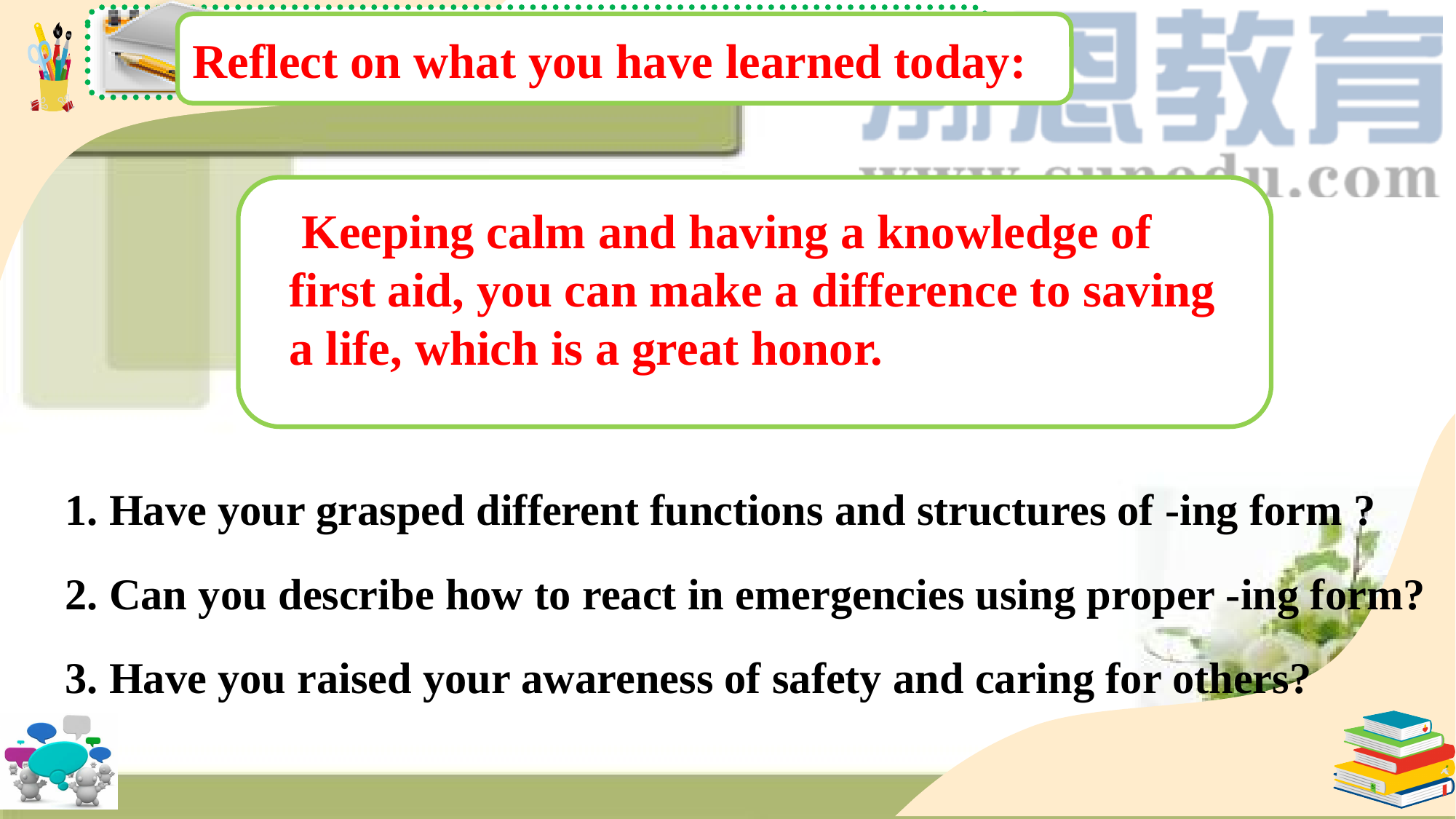

Reflect on what you have learned today:

 Keeping calm and having a knowledge of first aid, you can make a difference to saving a life, which is a great honor.
1. Have your grasped different functions and structures of -ing form ?
2. Can you describe how to react in emergencies using proper -ing form?
3. Have you raised your awareness of safety and caring for others?